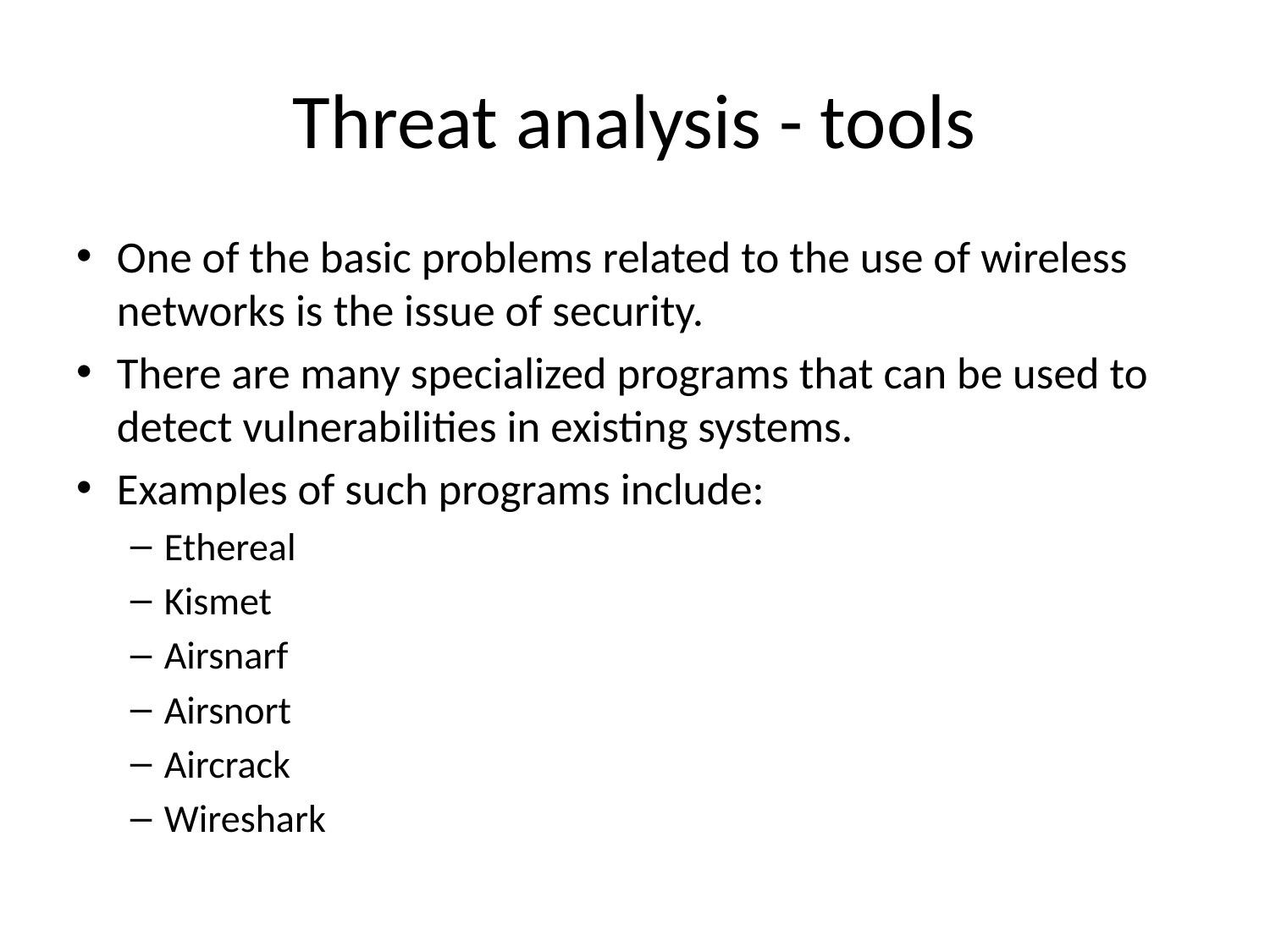

# Threat analysis - tools
One of the basic problems related to the use of wireless networks is the issue of security.
There are many specialized programs that can be used to detect vulnerabilities in existing systems.
Examples of such programs include:
Ethereal
Kismet
Airsnarf
Airsnort
Aircrack
Wireshark